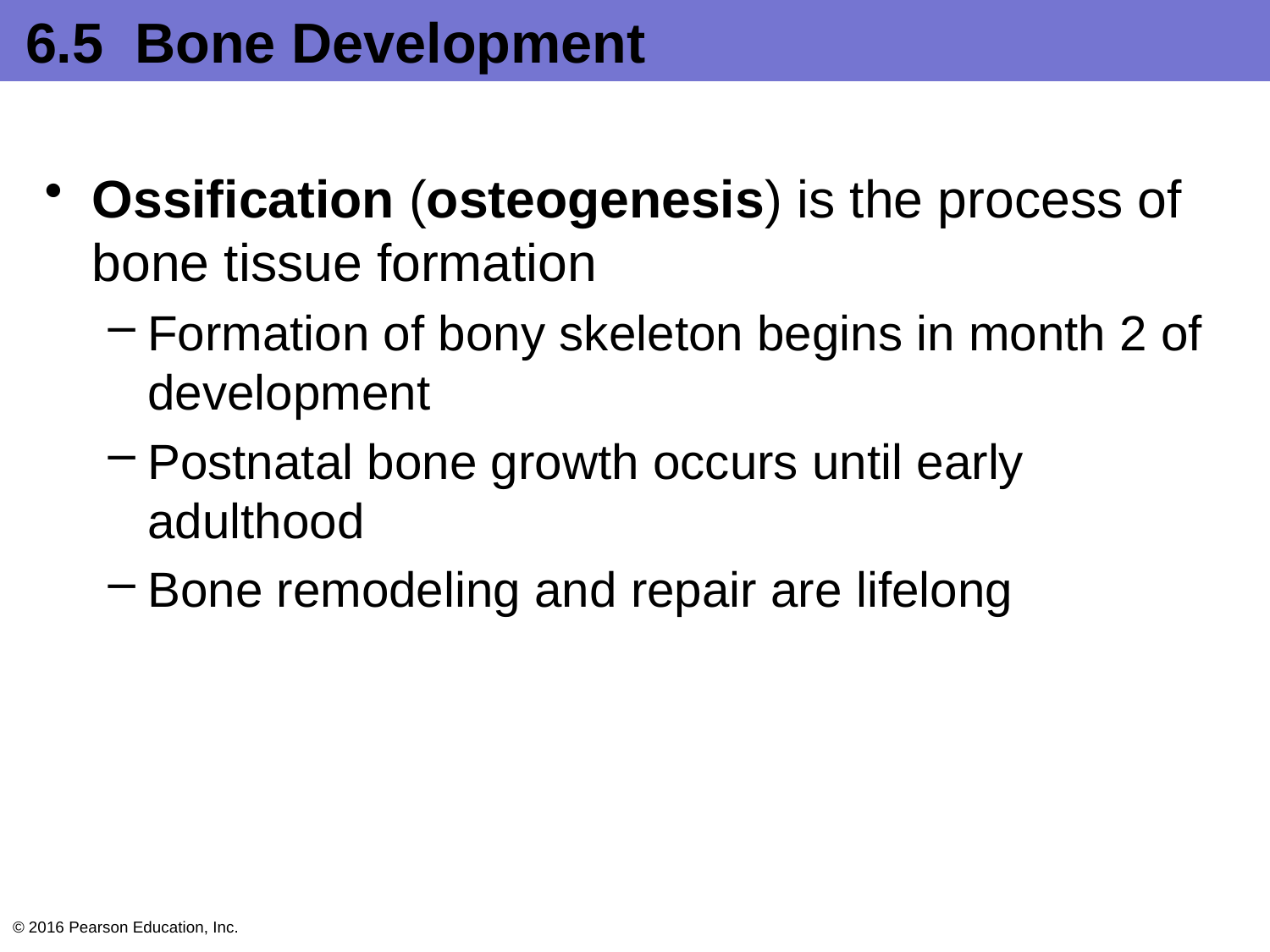

# 6.5  Bone Development
Ossification (osteogenesis) is the process of bone tissue formation
Formation of bony skeleton begins in month 2 of development
Postnatal bone growth occurs until early adulthood
Bone remodeling and repair are lifelong
© 2016 Pearson Education, Inc.